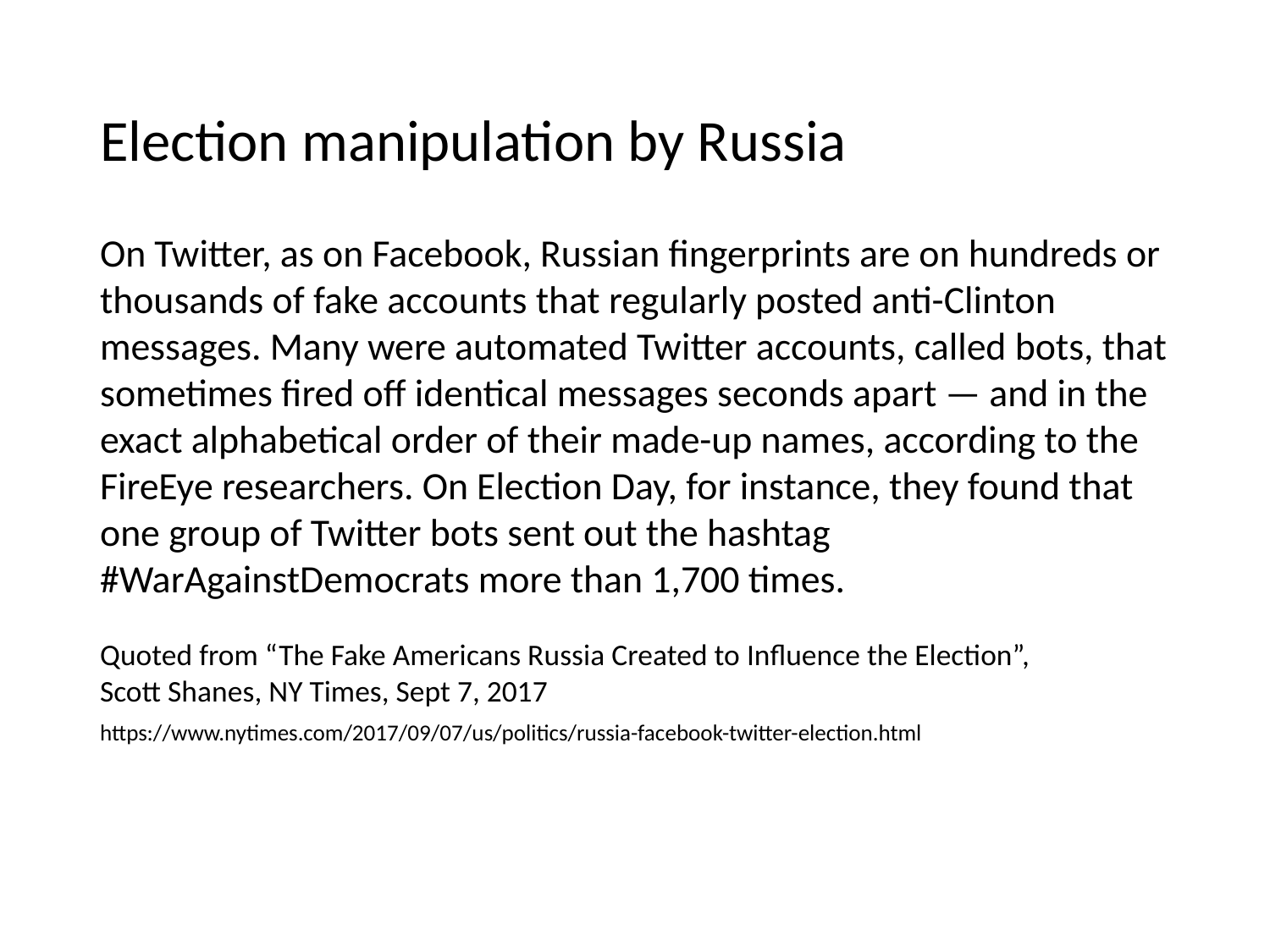

# Election manipulation by Russia
On Twitter, as on Facebook, Russian fingerprints are on hundreds or thousands of fake accounts that regularly posted anti-Clinton messages. Many were automated Twitter accounts, called bots, that sometimes fired off identical messages seconds apart — and in the exact alphabetical order of their made-up names, according to the FireEye researchers. On Election Day, for instance, they found that one group of Twitter bots sent out the hashtag #WarAgainstDemocrats more than 1,700 times.
Quoted from “The Fake Americans Russia Created to Influence the Election”,
Scott Shanes, NY Times, Sept 7, 2017
https://www.nytimes.com/2017/09/07/us/politics/russia-facebook-twitter-election.html